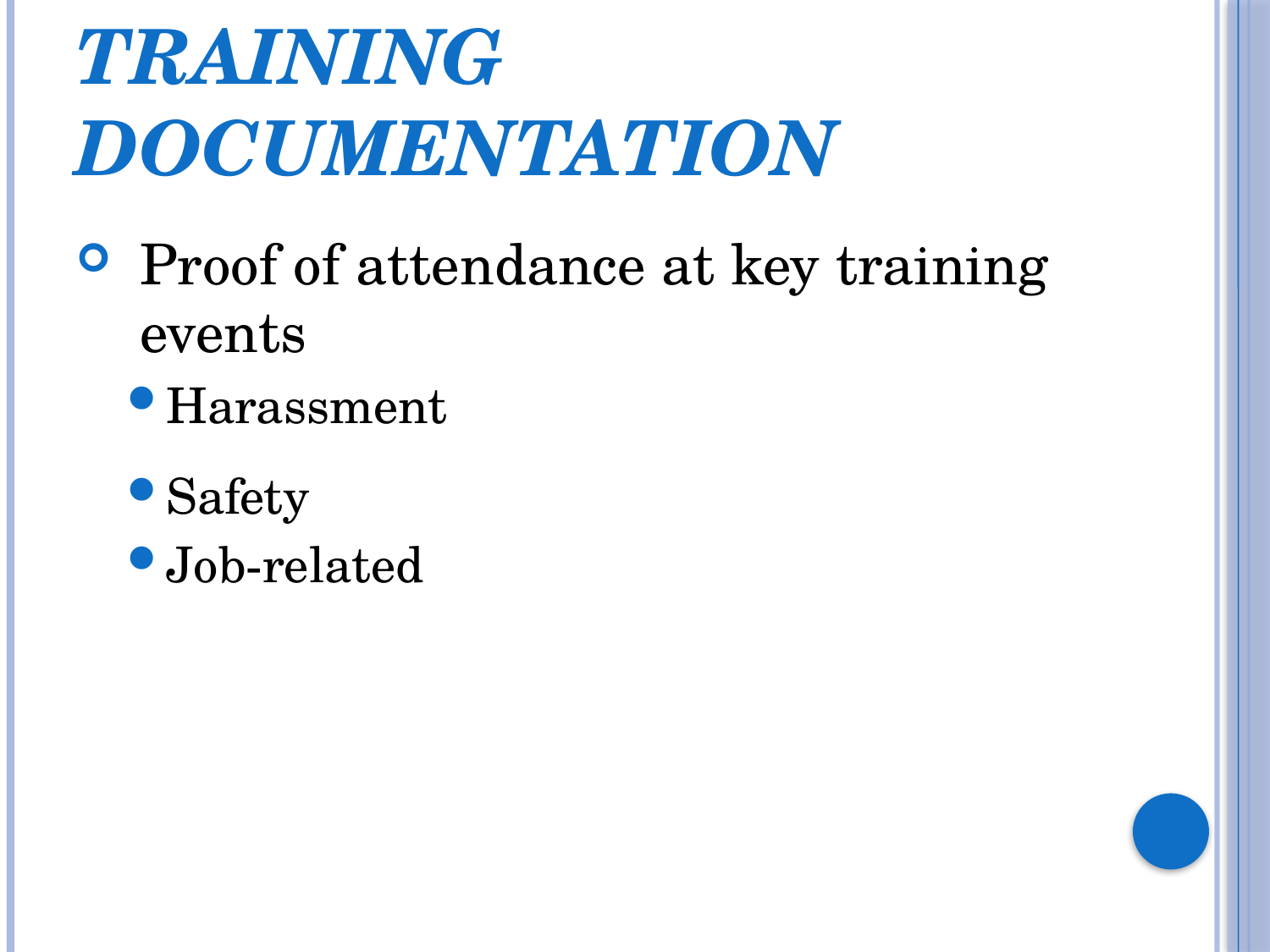

# Training Documentation
Proof of attendance at key training events
Harassment
Safety
Job-related